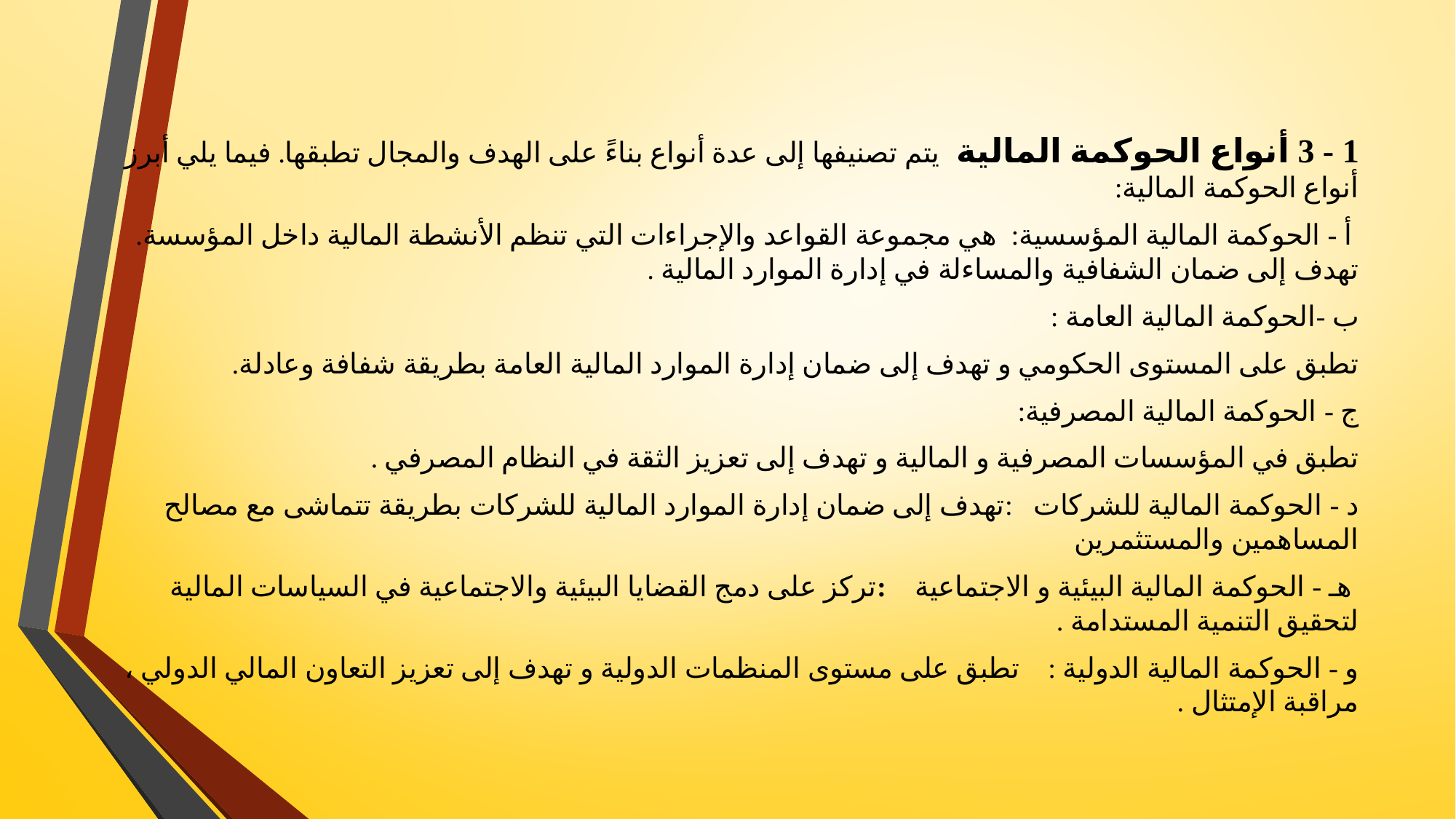

1 - 3 أنواع الحوكمة المالية  يتم تصنيفها إلى عدة أنواع بناءً على الهدف والمجال تطبقها. فيما يلي أبرز أنواع الحوكمة المالية:
 أ - الحوكمة المالية المؤسسية:  هي مجموعة القواعد والإجراءات التي تنظم الأنشطة المالية داخل المؤسسة. تهدف إلى ضمان الشفافية والمساءلة في إدارة الموارد المالية .
ب -الحوكمة المالية العامة :
تطبق على المستوى الحكومي و تهدف إلى ضمان إدارة الموارد المالية العامة بطريقة شفافة وعادلة.
ج - الحوكمة المالية المصرفية:
تطبق في المؤسسات المصرفية و المالية و تهدف إلى تعزيز الثقة في النظام المصرفي .
د - الحوكمة المالية للشركات   :تهدف إلى ضمان إدارة الموارد المالية للشركات بطريقة تتماشى مع مصالح المساهمين والمستثمرين
 هـ - الحوكمة المالية البيئية و الاجتماعية    :تركز على دمج القضايا البيئية والاجتماعية في السياسات المالية لتحقيق التنمية المستدامة .
و - الحوكمة المالية الدولية :    تطبق على مستوى المنظمات الدولية و تهدف إلى تعزيز التعاون المالي الدولي ، مراقبة الإمتثال .